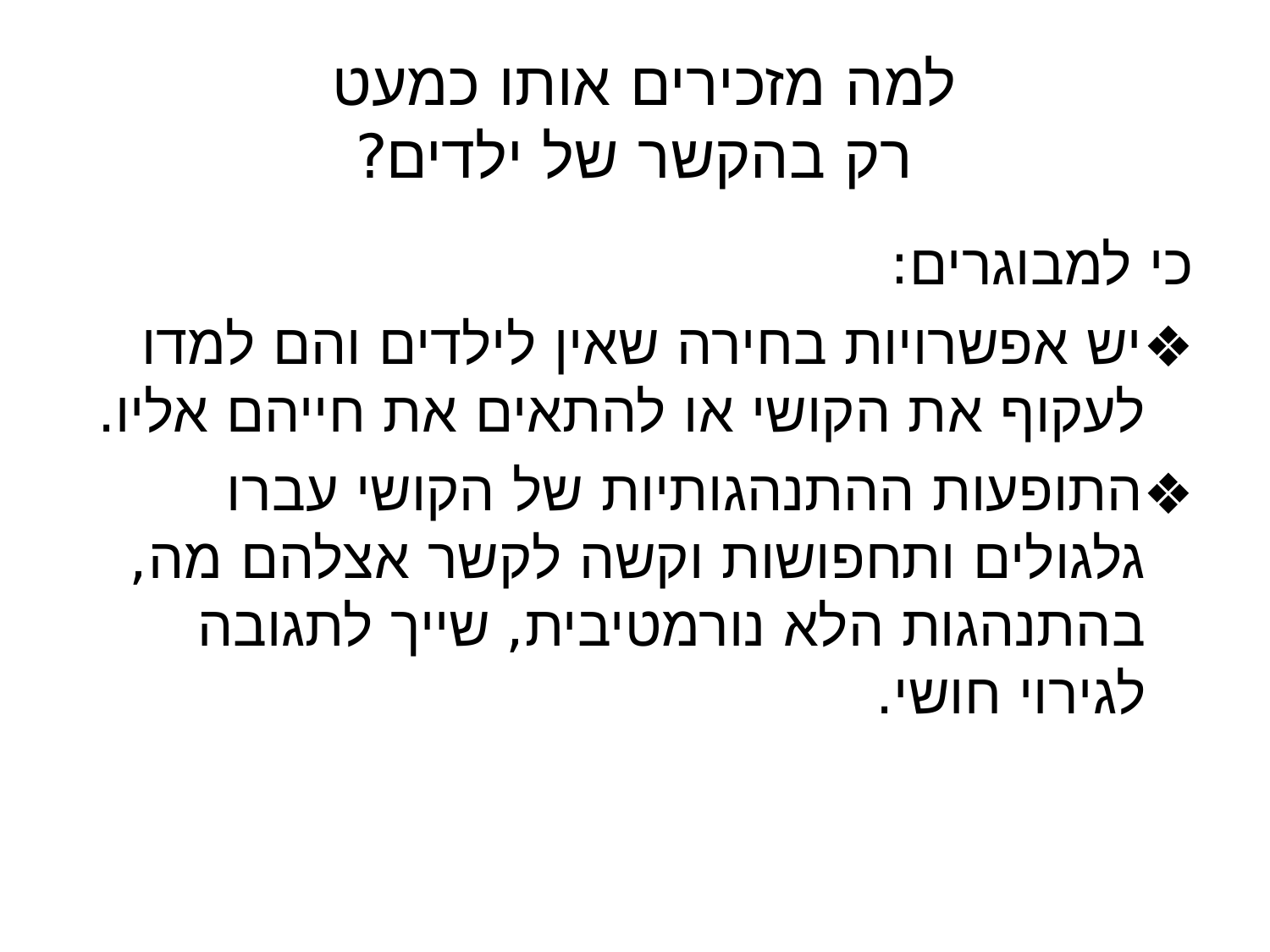

# למה מזכירים אותו כמעט רק בהקשר של ילדים?
כי למבוגרים:
יש אפשרויות בחירה שאין לילדים והם למדו לעקוף את הקושי או להתאים את חייהם אליו.
התופעות ההתנהגותיות של הקושי עברו גלגולים ותחפושות וקשה לקשר אצלהם מה, בהתנהגות הלא נורמטיבית, שייך לתגובה לגירוי חושי.